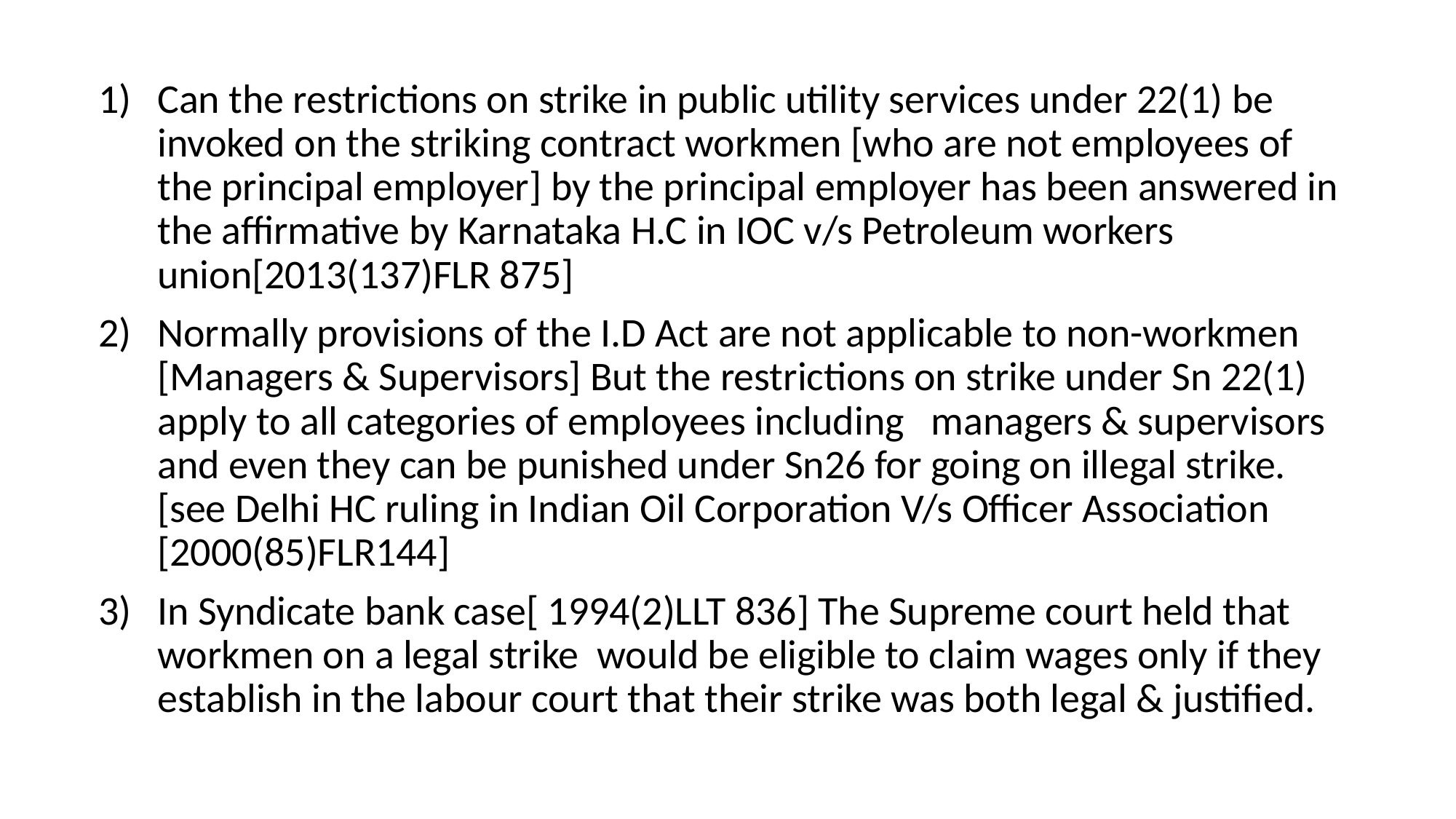

Can the restrictions on strike in public utility services under 22(1) be invoked on the striking contract workmen [who are not employees of the principal employer] by the principal employer has been answered in the affirmative by Karnataka H.C in IOC v/s Petroleum workers union[2013(137)FLR 875]
Normally provisions of the I.D Act are not applicable to non-workmen [Managers & Supervisors] But the restrictions on strike under Sn 22(1) apply to all categories of employees including   managers & supervisors and even they can be punished under Sn26 for going on illegal strike. [see Delhi HC ruling in Indian Oil Corporation V/s Officer Association [2000(85)FLR144]
In Syndicate bank case[ 1994(2)LLT 836] The Supreme court held that workmen on a legal strike  would be eligible to claim wages only if they establish in the labour court that their strike was both legal & justified.